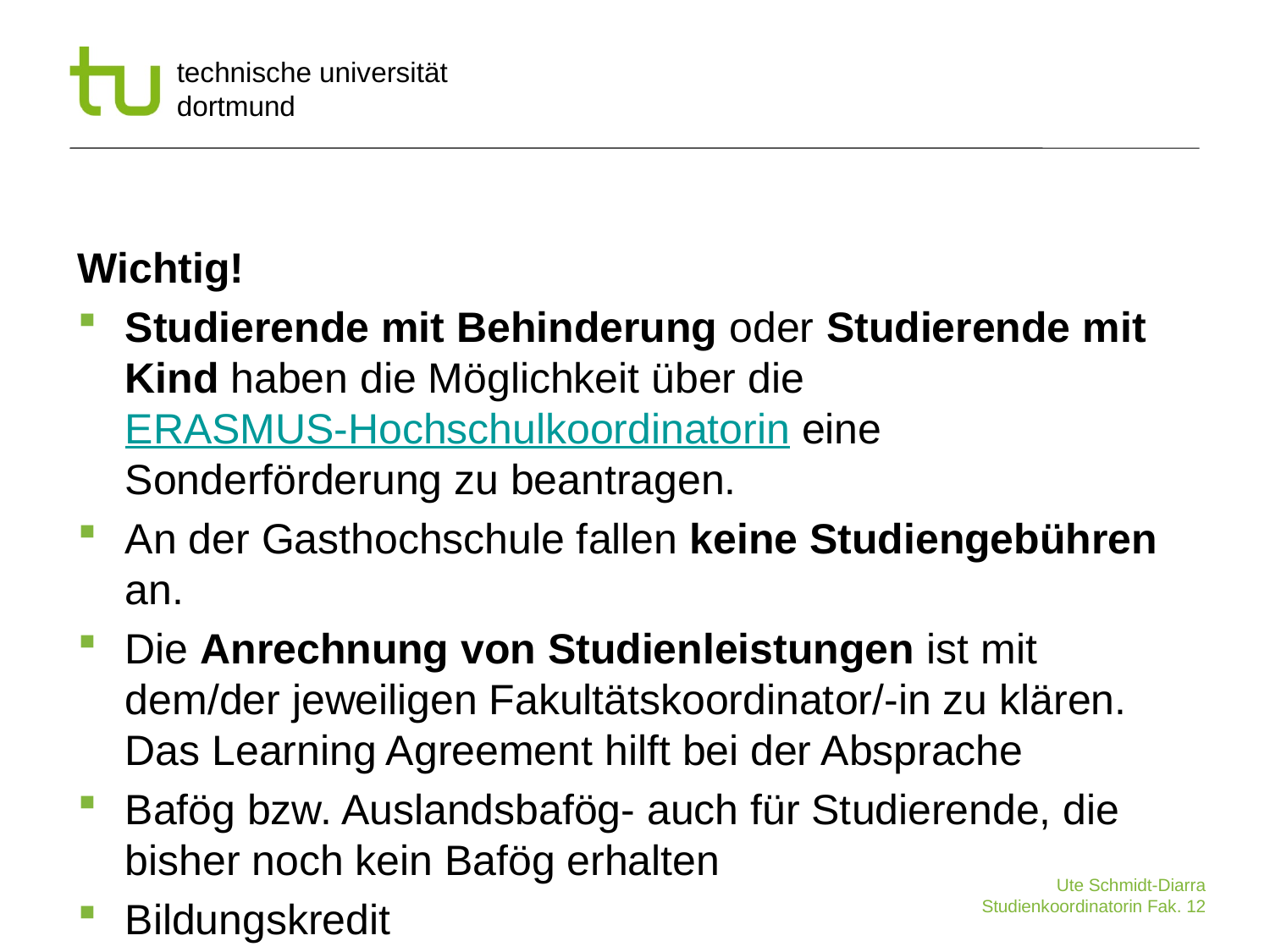

Wichtig!
Studierende mit Behinderung oder Studierende mit Kind haben die Möglichkeit über die ERASMUS-Hochschulkoordinatorin eine Sonderförderung zu beantragen.
An der Gasthochschule fallen keine Studiengebühren an.
Die Anrechnung von Studienleistungen ist mit dem/der jeweiligen Fakultätskoordinator/-in zu klären. Das Learning Agreement hilft bei der Absprache
Bafög bzw. Auslandsbafög- auch für Studierende, die bisher noch kein Bafög erhalten
Bildungskredit
Bei anderen Stipendien bitte abklären, da Doppelförderung nicht möglich ist